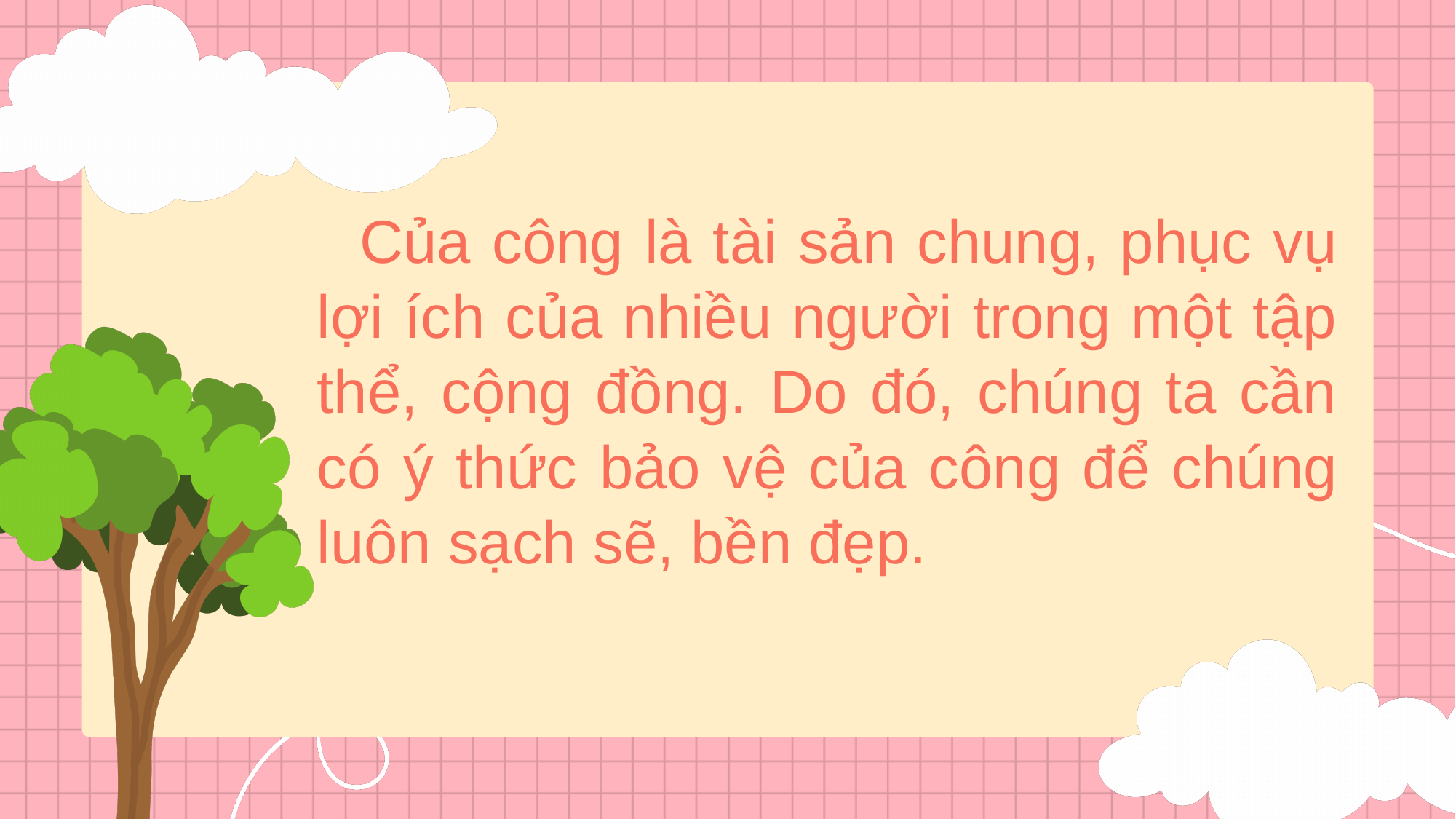

Của công là tài sản chung, phục vụ lợi ích của nhiều người trong một tập thể, cộng đồng. Do đó, chúng ta cần có ý thức bảo vệ của công để chúng luôn sạch sẽ, bền đẹp.